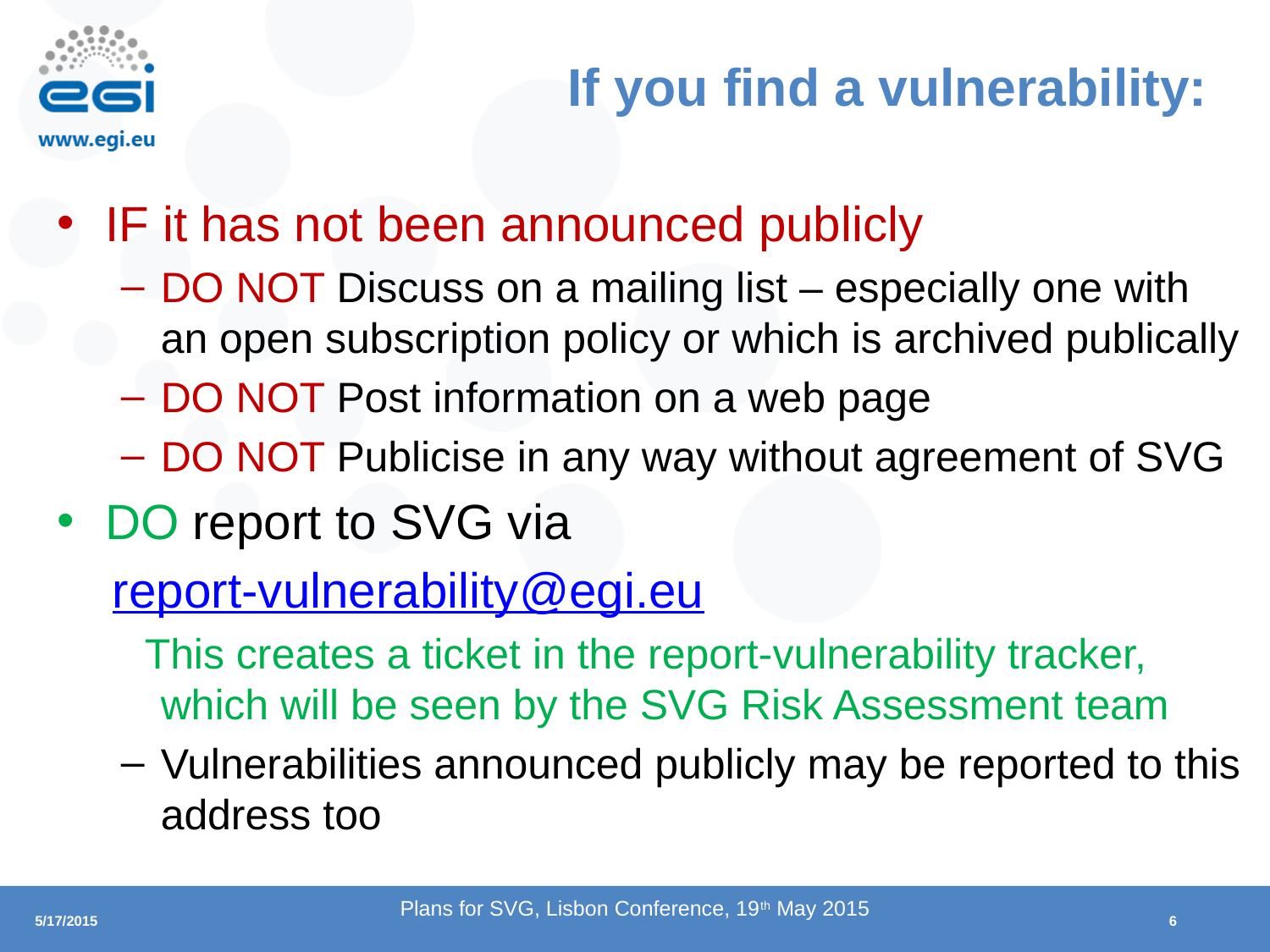

# If you find a vulnerability:
IF it has not been announced publicly
DO NOT Discuss on a mailing list – especially one with an open subscription policy or which is archived publically
DO NOT Post information on a web page
DO NOT Publicise in any way without agreement of SVG
DO report to SVG via
    report-vulnerability@egi.eu
  This creates a ticket in the report-vulnerability tracker, which will be seen by the SVG Risk Assessment team
Vulnerabilities announced publicly may be reported to this address too

Plans for SVG, Lisbon Conference, 19th May 2015